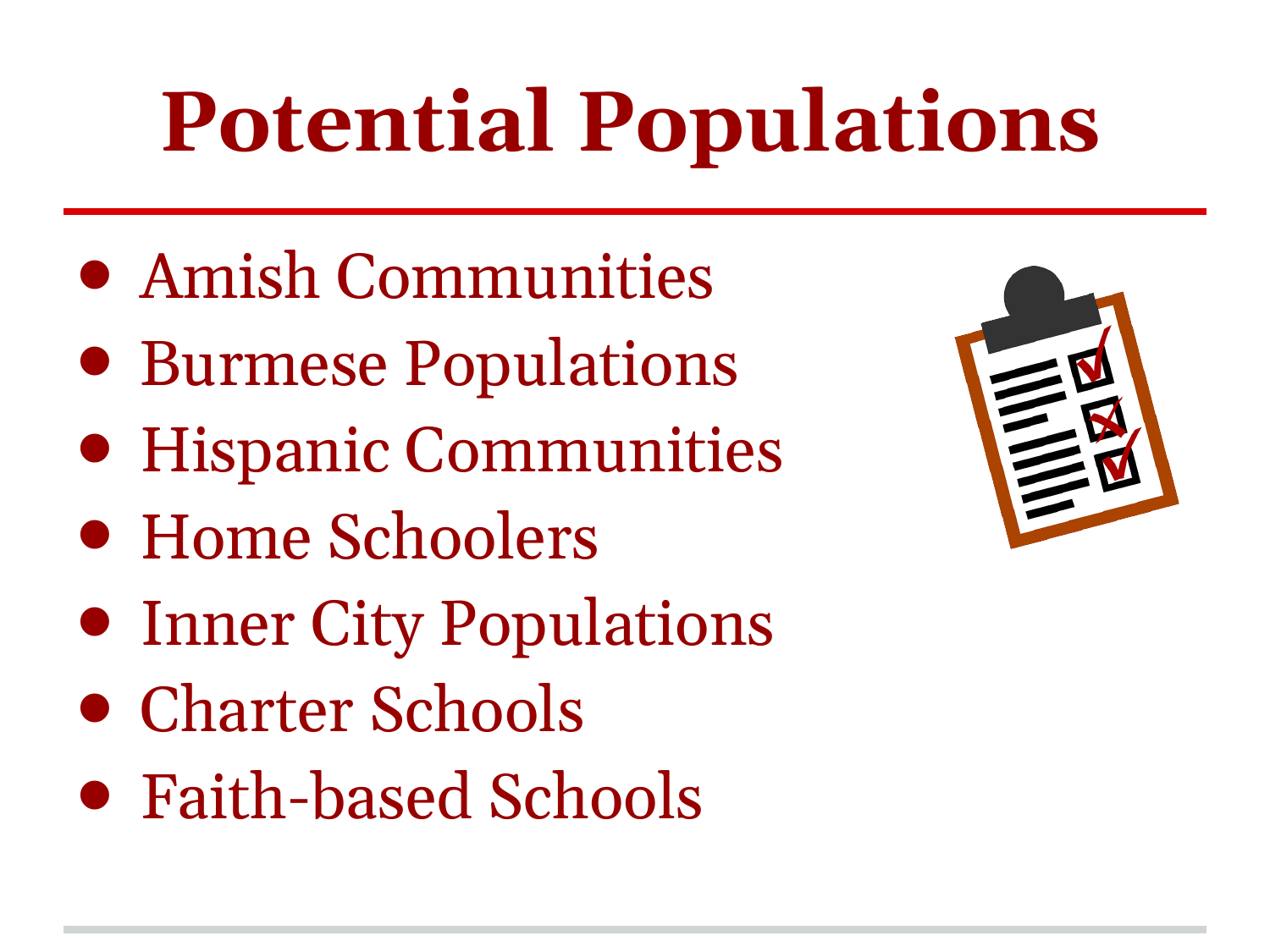

# Potential Populations
Amish Communities
Burmese Populations
Hispanic Communities
Home Schoolers
Inner City Populations
Charter Schools
Faith-based Schools